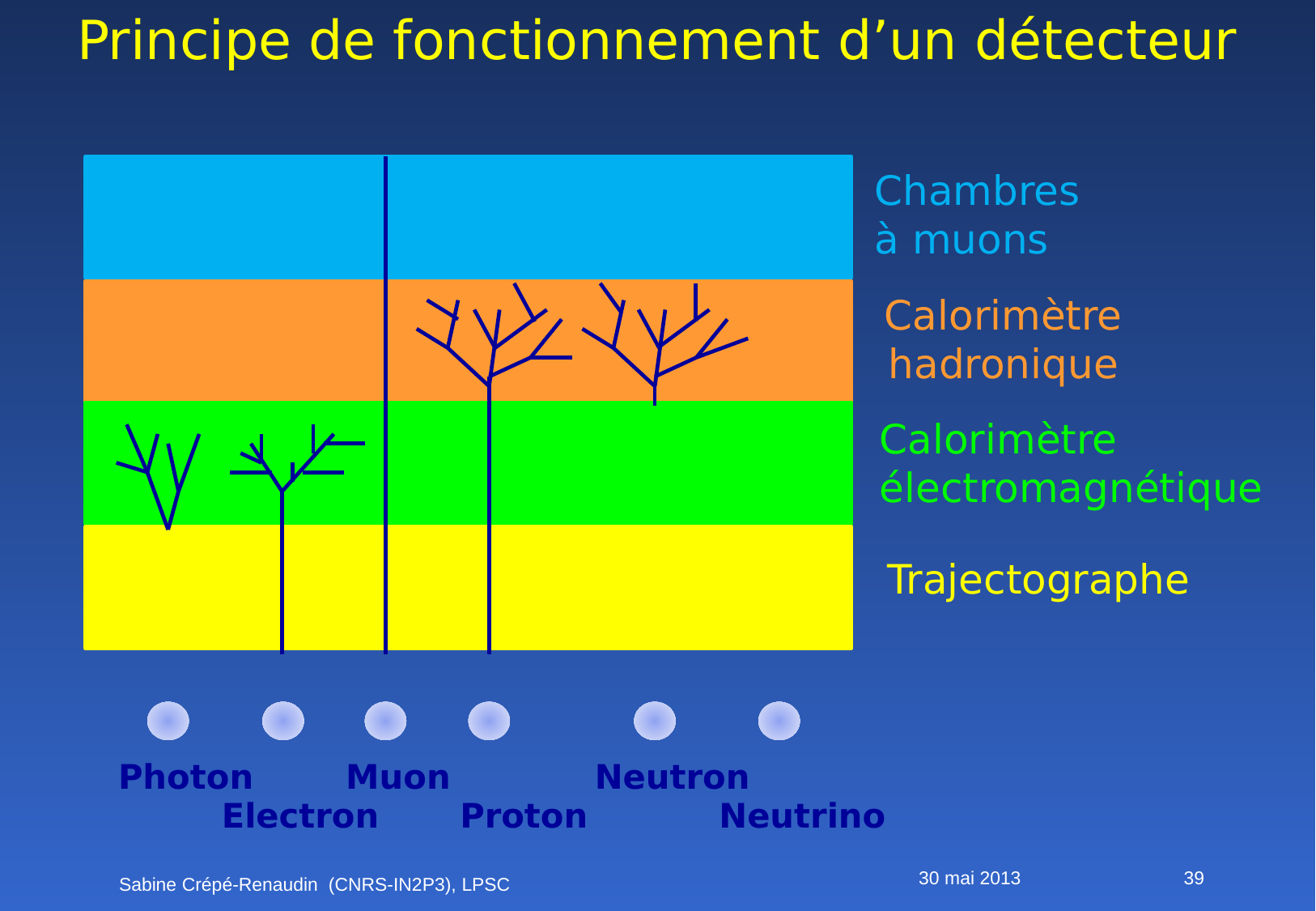

Principe de fonctionnement d’un détecteur

Chambres
à muons

Calorimètre
hadronique

Calorimètre
électromagnétique

Trajectographe

Photon
Muon
Neutron
Electron
Proton
Neutrino
30 mai 2013
39
Sabine Crépé-Renaudin  (CNRS-IN2P3), LPSC